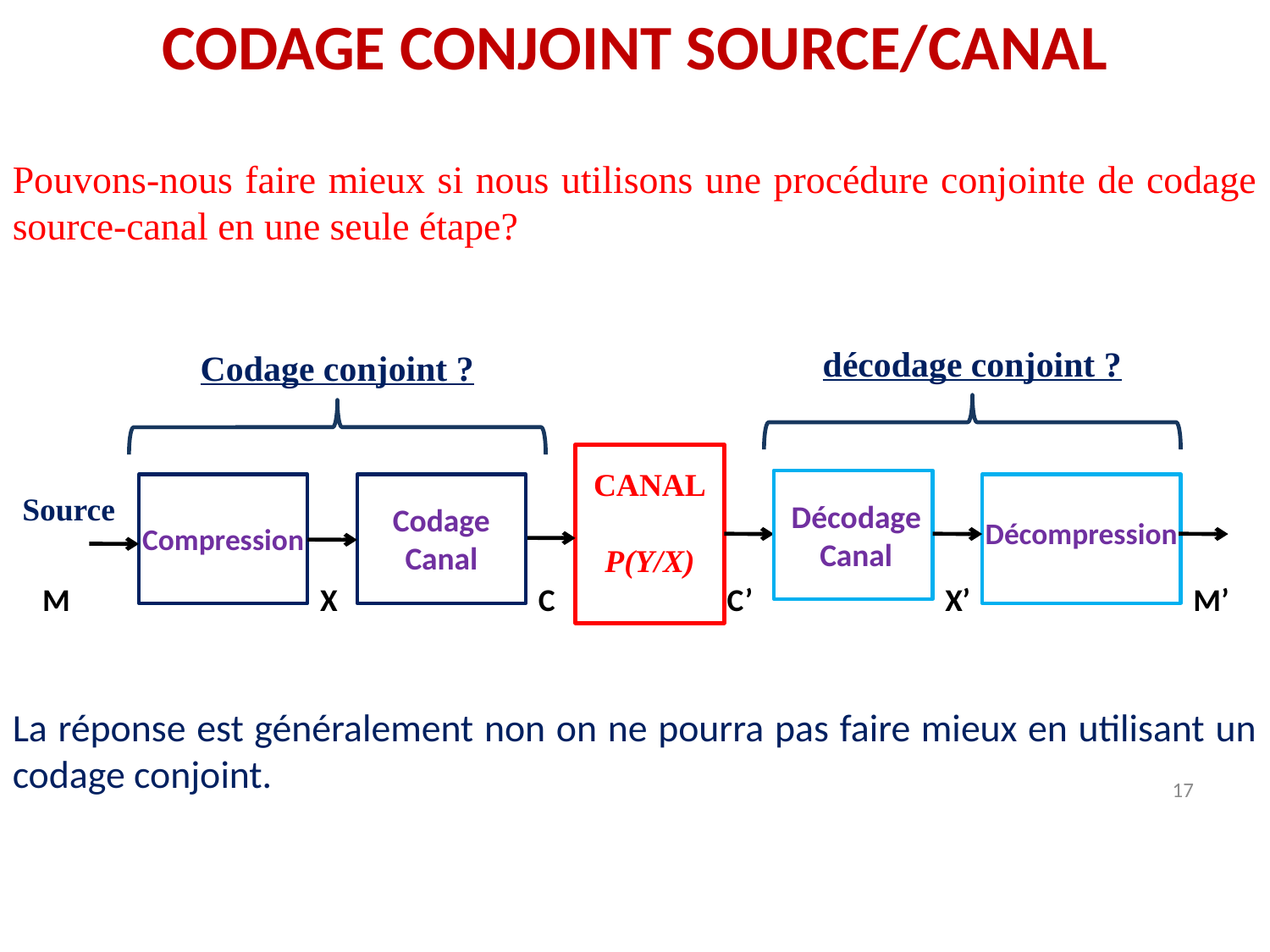

CODAGE CONJOINT SOURCE/CANAL
Pouvons-nous faire mieux si nous utilisons une procédure conjointe de codage source-canal en une seule étape?

décodage conjoint ?
Codage conjoint ?

CANAL

P(Y/X)

Source
Décodage Canal
Codage Canal
Décompression
Compression
M
X
C
C’
X’
M’
La réponse est généralement non on ne pourra pas faire mieux en utilisant un codage conjoint.
17